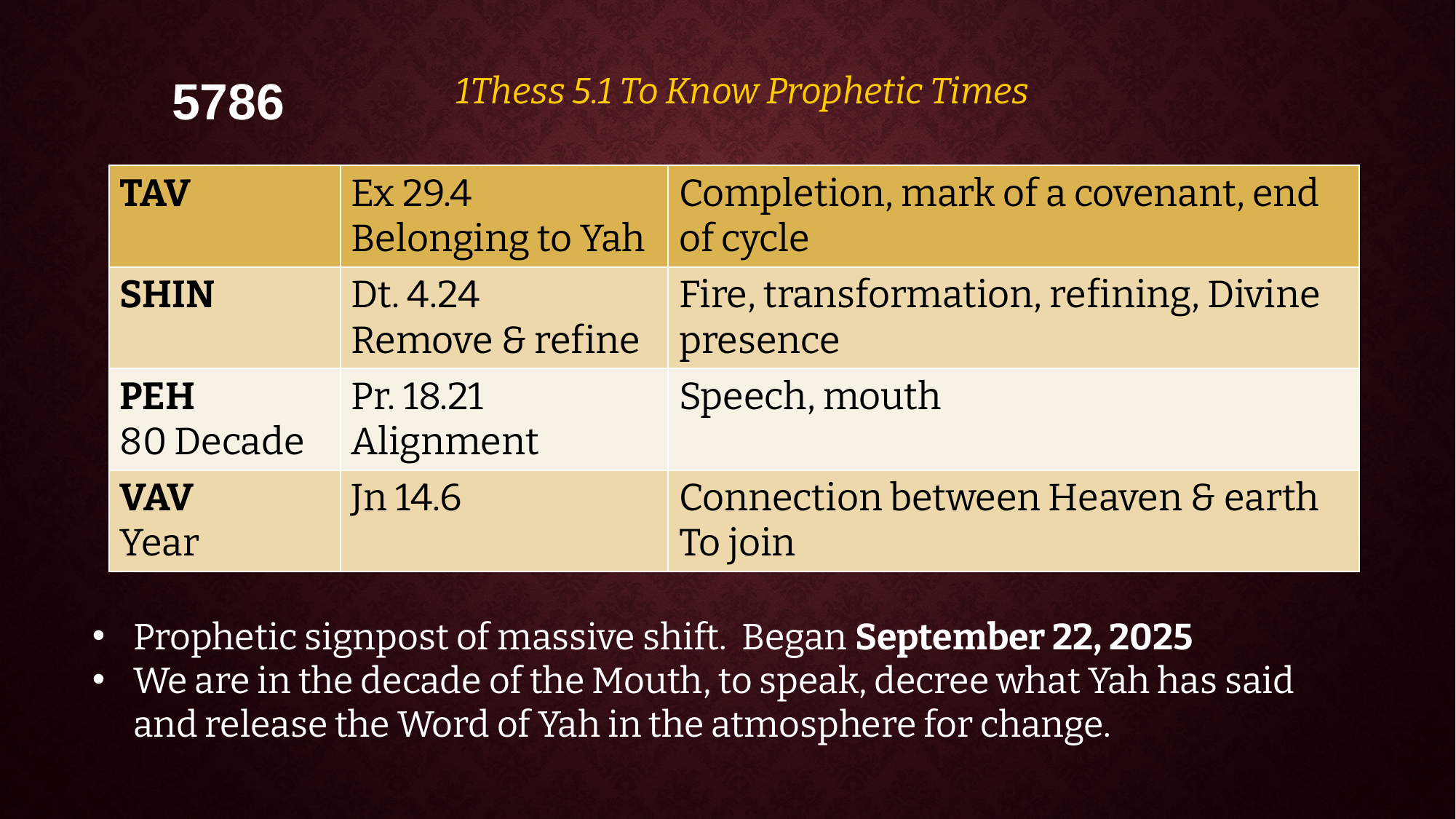

1Thess 5.1 To Know Prophetic Times
# 5786
| TAV | Ex 29.4 Belonging to Yah | Completion, mark of a covenant, end of cycle |
| --- | --- | --- |
| SHIN | Dt. 4.24 Remove & refine | Fire, transformation, refining, Divine presence |
| PEH 80 Decade | Pr. 18.21 Alignment | Speech, mouth |
| VAV Year | Jn 14.6 | Connection between Heaven & earth To join |
Prophetic signpost of massive shift.  Began September 22, 2025
We are in the decade of the Mouth, to speak, decree what Yah has said and release the Word of Yah in the atmosphere for change.